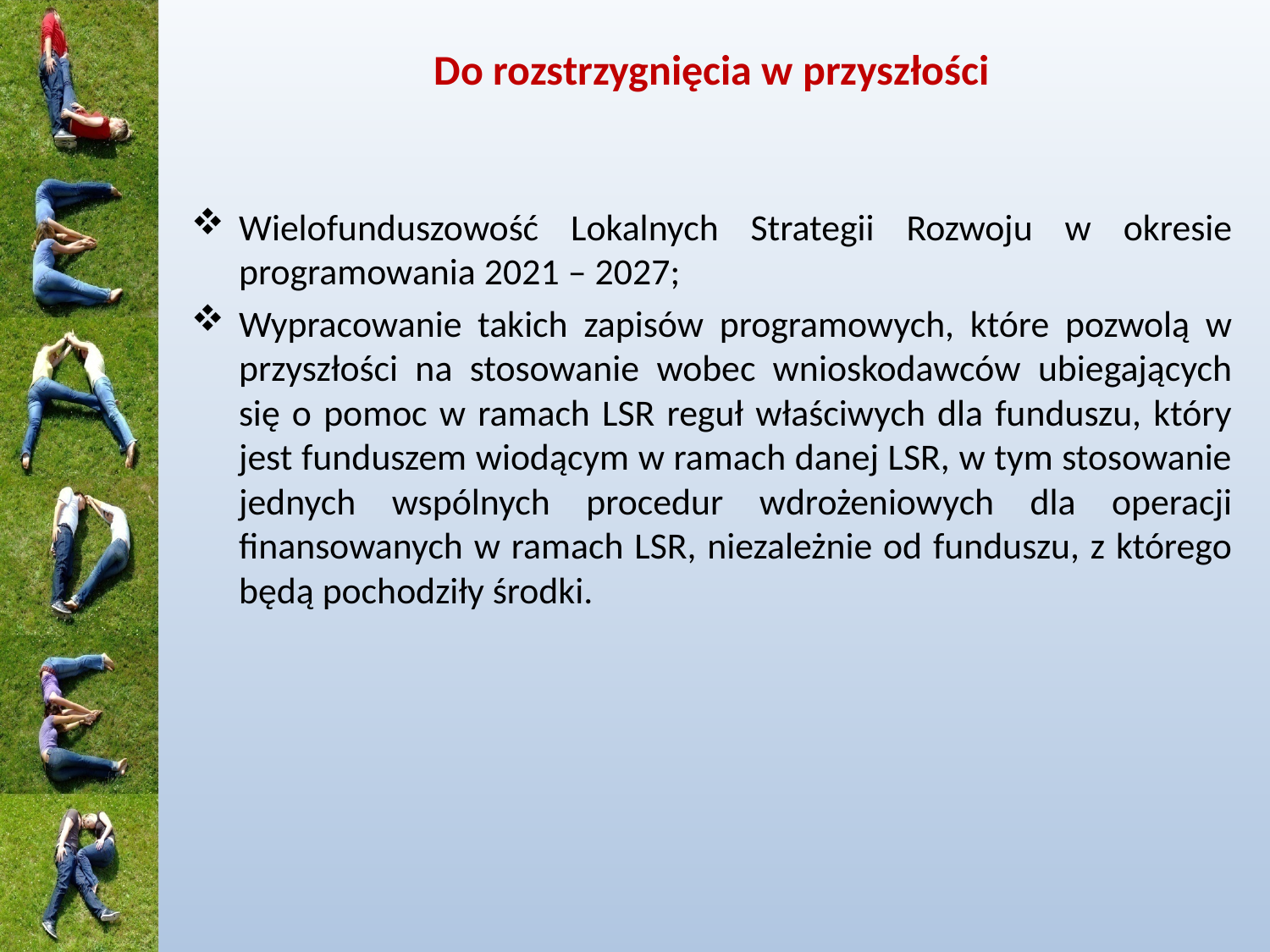

# Do rozstrzygnięcia w przyszłości

Wielofunduszowość Lokalnych Strategii Rozwoju w okresie programowania 2021 – 2027;
Wypracowanie takich zapisów programowych, które pozwolą w przyszłości na stosowanie wobec wnioskodawców ubiegających się o pomoc w ramach LSR reguł właściwych dla funduszu, który jest funduszem wiodącym w ramach danej LSR, w tym stosowanie jednych wspólnych procedur wdrożeniowych dla operacji finansowanych w ramach LSR, niezależnie od funduszu, z którego będą pochodziły środki.